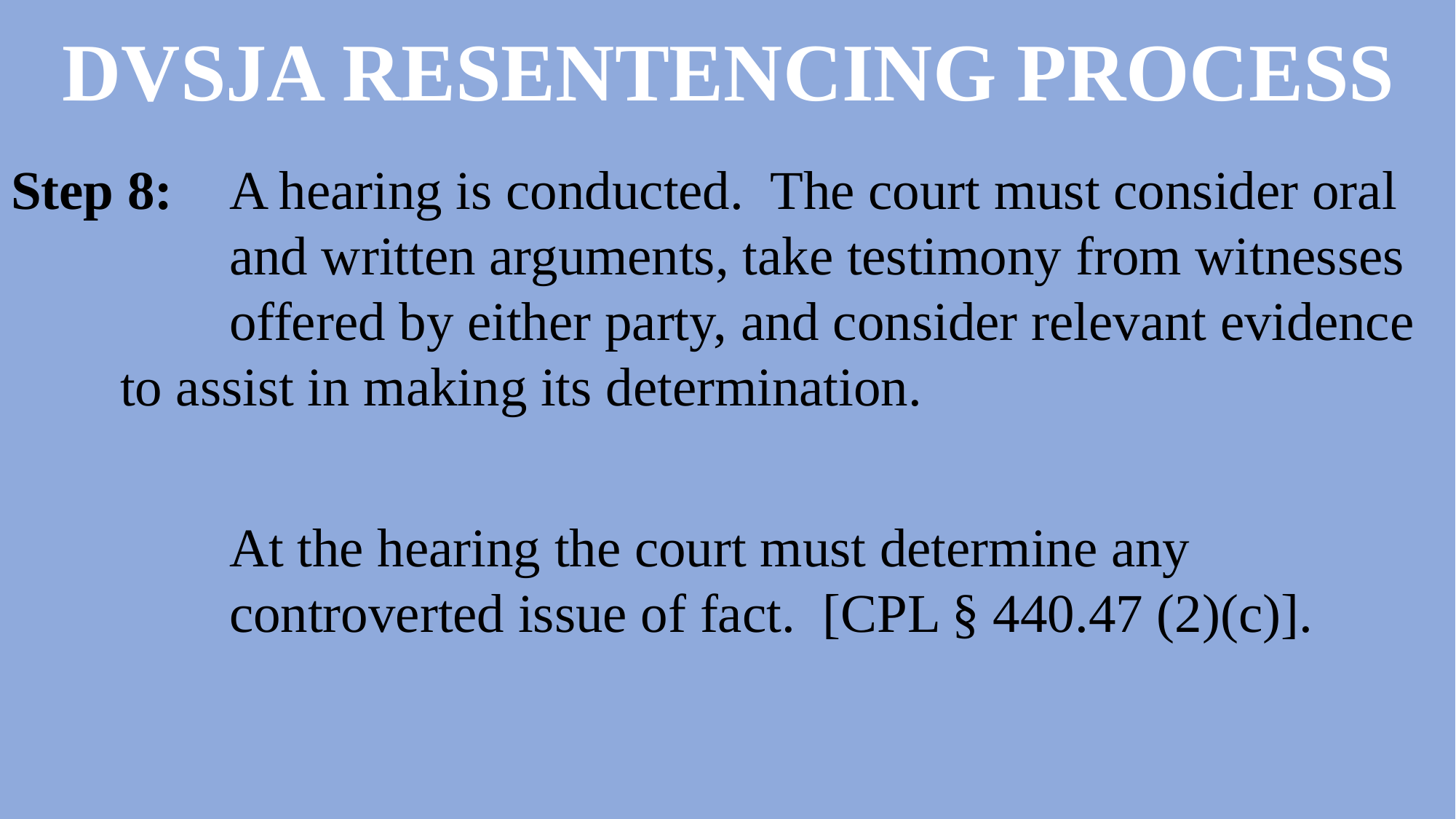

# DVSJA RESENTENCING PROCESS
Step 8:	A hearing is conducted.  The court must consider oral 			and written arguments, take testimony from witnesses 			offered by either party, and consider relevant evidence 		to assist in making its determination.

		At the hearing the court must determine any 					controverted issue of fact.  [CPL § 440.47 (2)(c)].